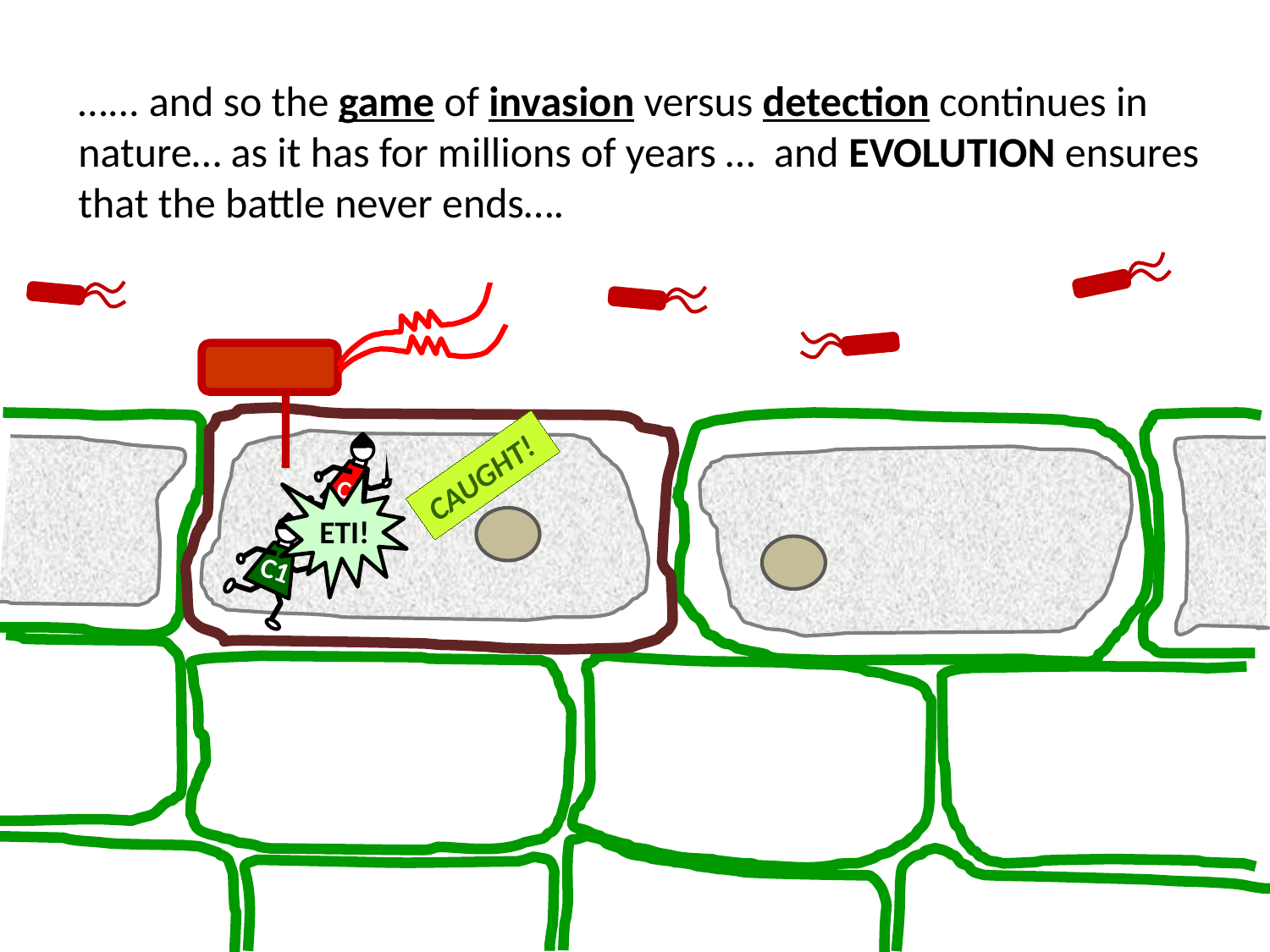

…... and so the game of invasion versus detection continues in nature… as it has for millions of years …  and EVOLUTION ensures that the battle never ends….

C2

CAUGHT!

ETI!

C1